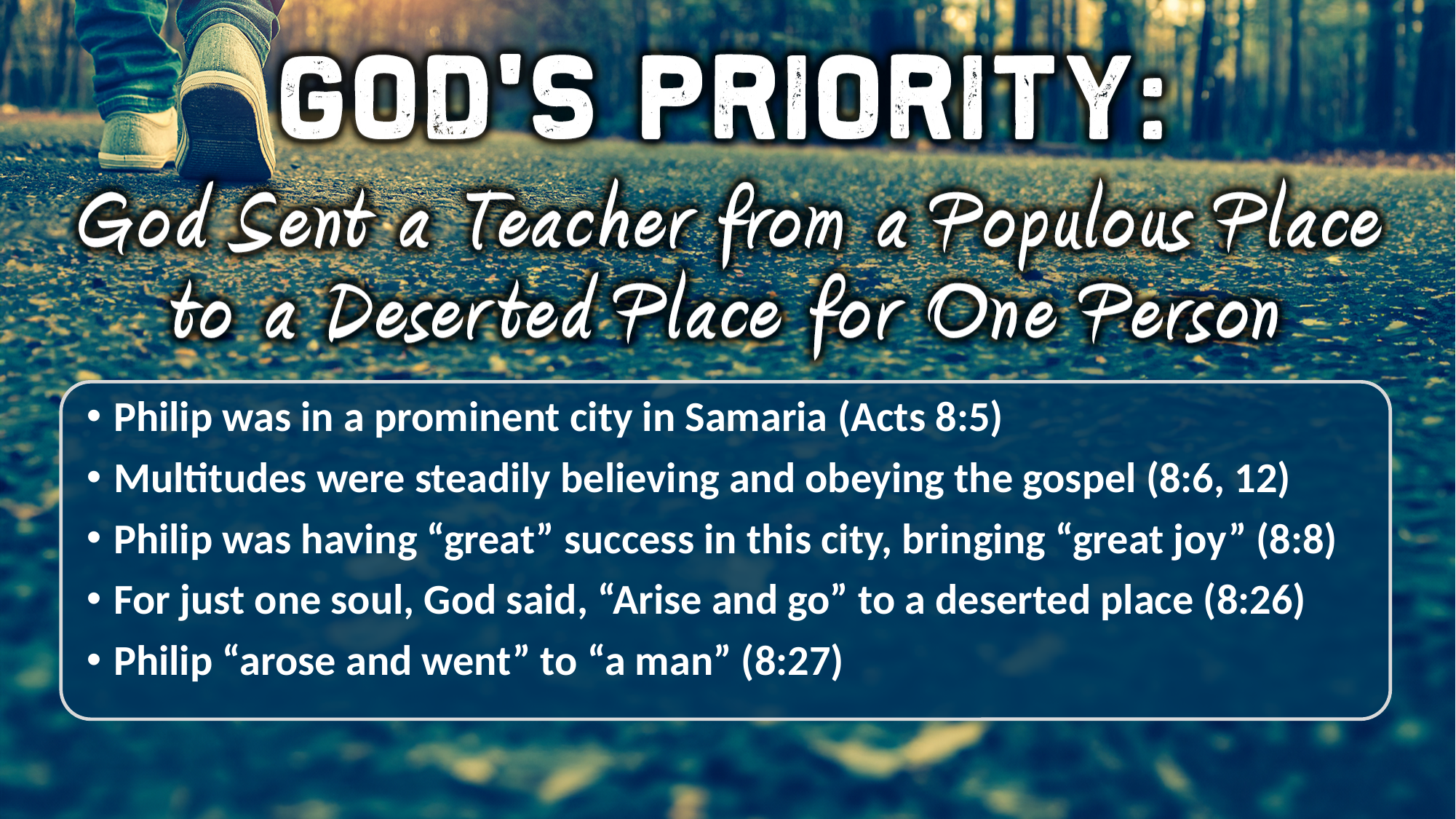

Philip was in a prominent city in Samaria (Acts 8:5)
Multitudes were steadily believing and obeying the gospel (8:6, 12)
Philip was having “great” success in this city, bringing “great joy” (8:8)
For just one soul, God said, “Arise and go” to a deserted place (8:26)
Philip “arose and went” to “a man” (8:27)